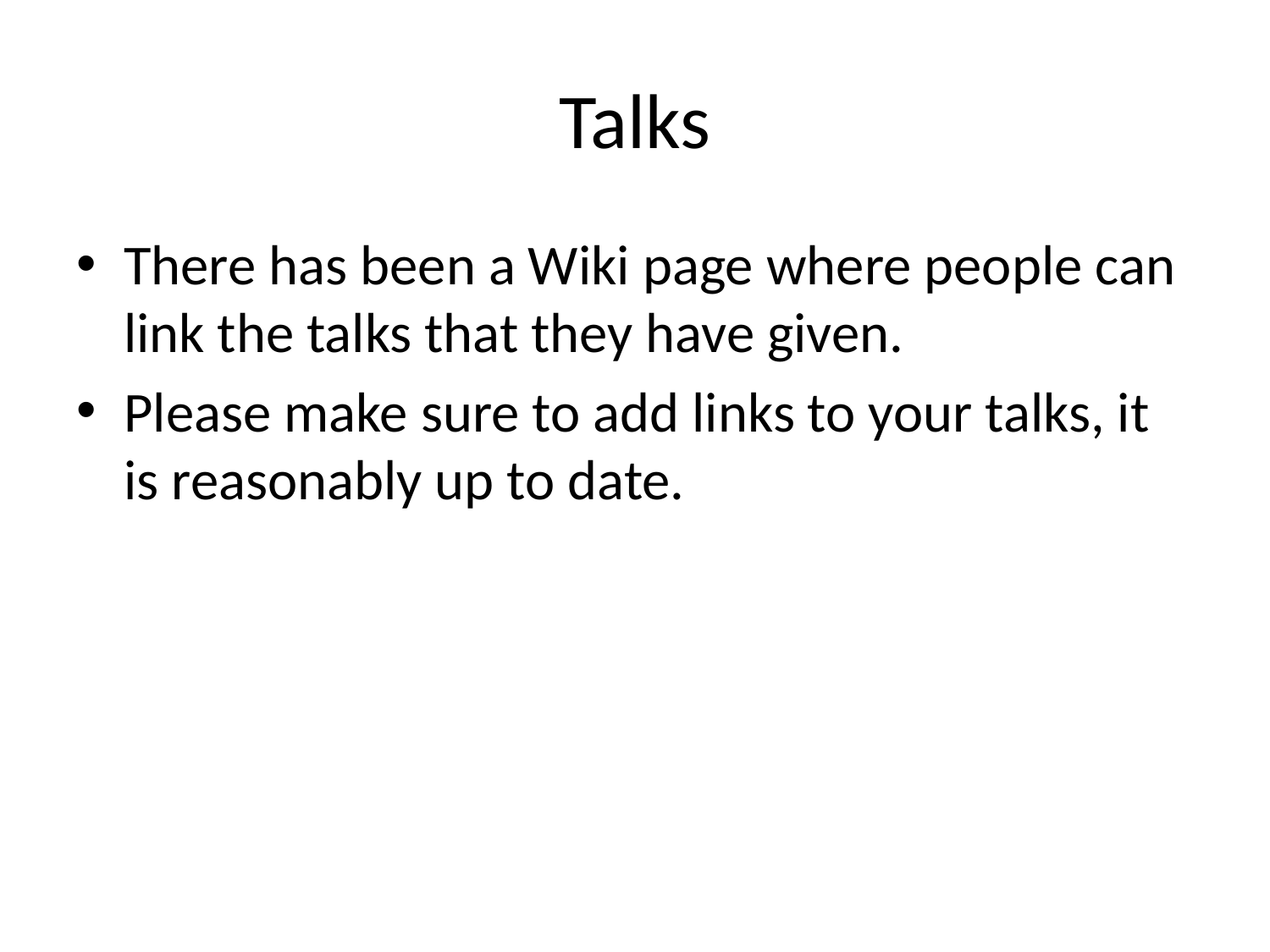

# Talks
There has been a Wiki page where people can link the talks that they have given.
Please make sure to add links to your talks, it is reasonably up to date.